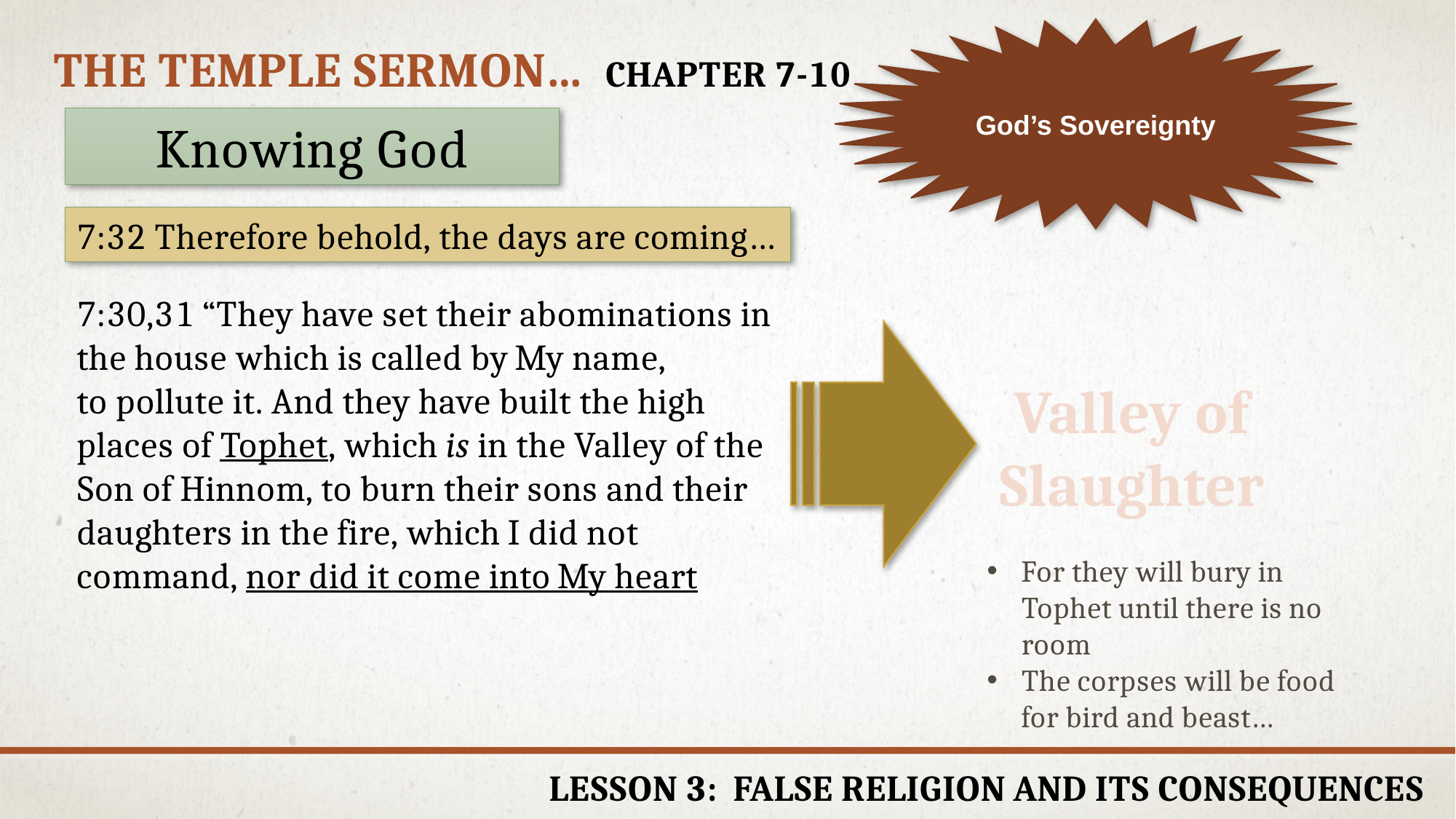

God’s Sovereignty
# The Temple sermon…  chapter 7-10
Knowing God
7:32 Therefore behold, the days are coming…
7:30,31 “They have set their abominations in the house which is called by My name, to pollute it. And they have built the high places of Tophet, which is in the Valley of the Son of Hinnom, to burn their sons and their daughters in the fire, which I did not command, nor did it come into My heart

Valley of Slaughter
For they will bury in Tophet until there is no room
The corpses will be food for bird and beast…
Lesson 3:  False Religion and its Consequences